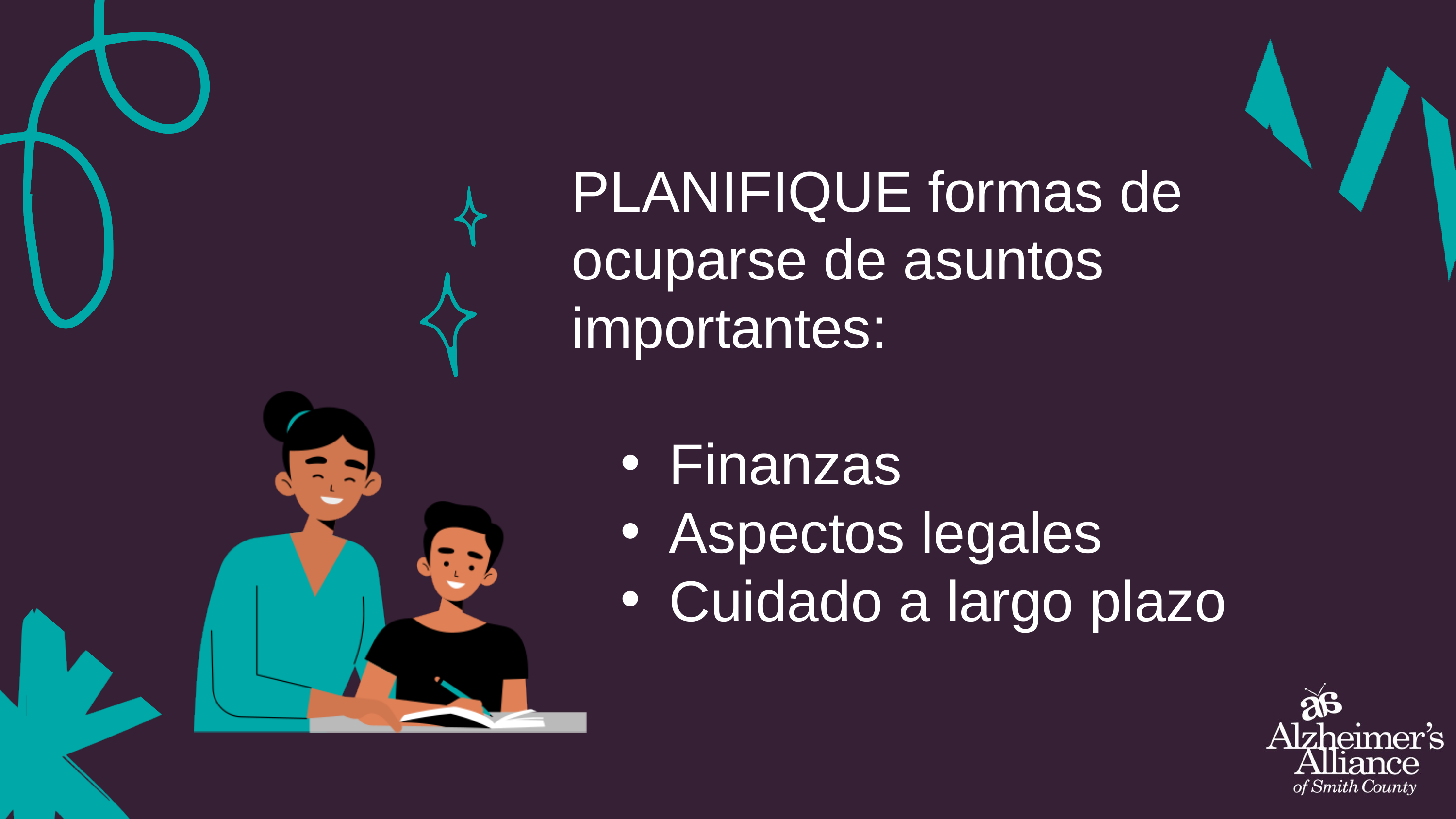

PLANIFIQUE formas de ocuparse de asuntos importantes:

Finanzas
Aspectos legales
Cuidado a largo plazo